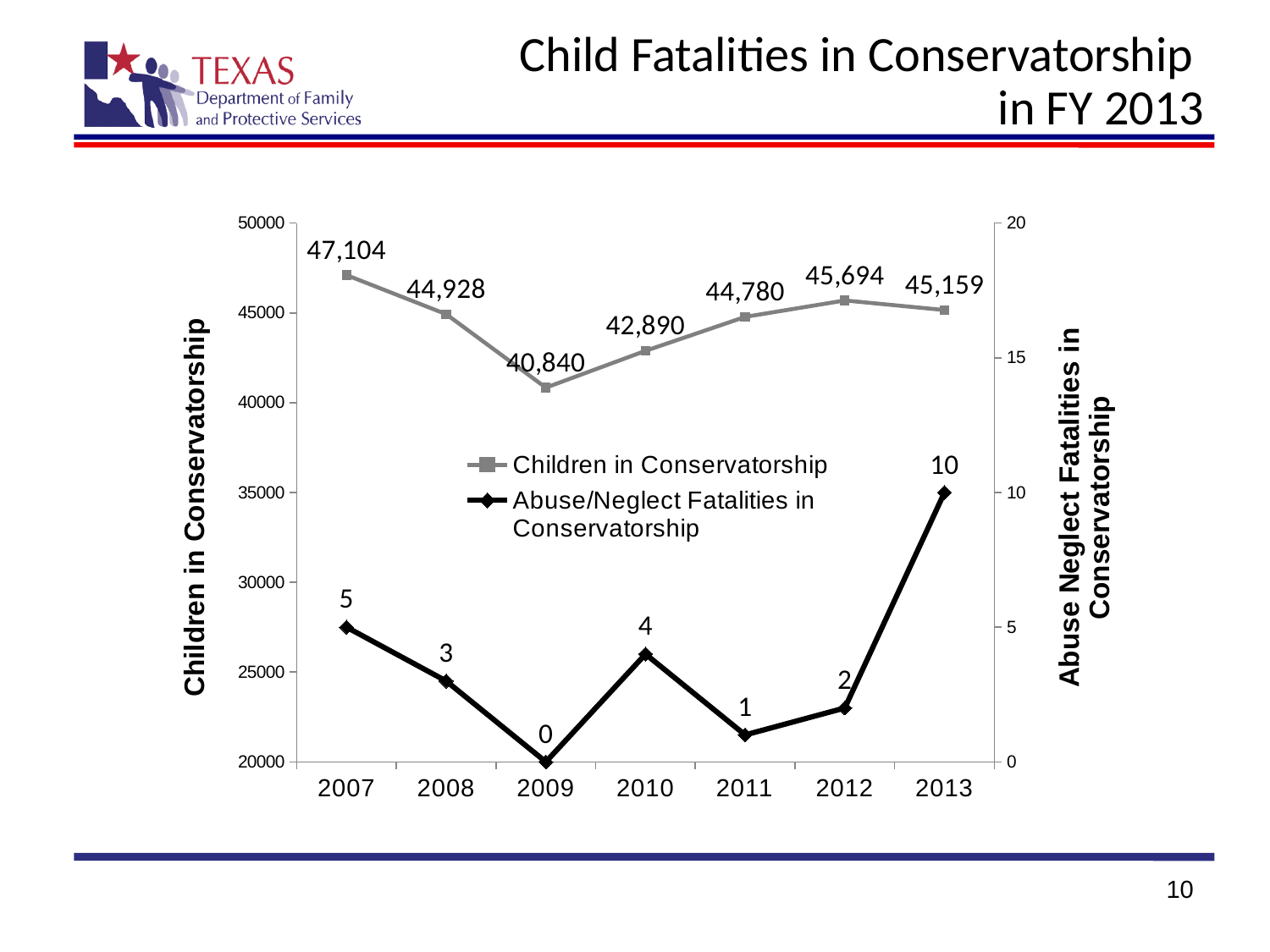

# Child Fatalities in Conservatorship in FY 2013

### Chart

| Category | Children in Conservatorship | Abuse/Neglect Fatalities in Conservatorship |
|---|---|---|
| 2007 | 47104.0 | 5.0 |
| 2008 | 44928.0 | 3.0 |
| 2009 | 40840.0 | 0.0 |
| 2010 | 42890.0 | 4.0 |
| 2011 | 44780.0 | 1.0 |
| 2012 | 45694.0 | 2.0 |
| 2013 | 45159.0 | 10.0 |
10